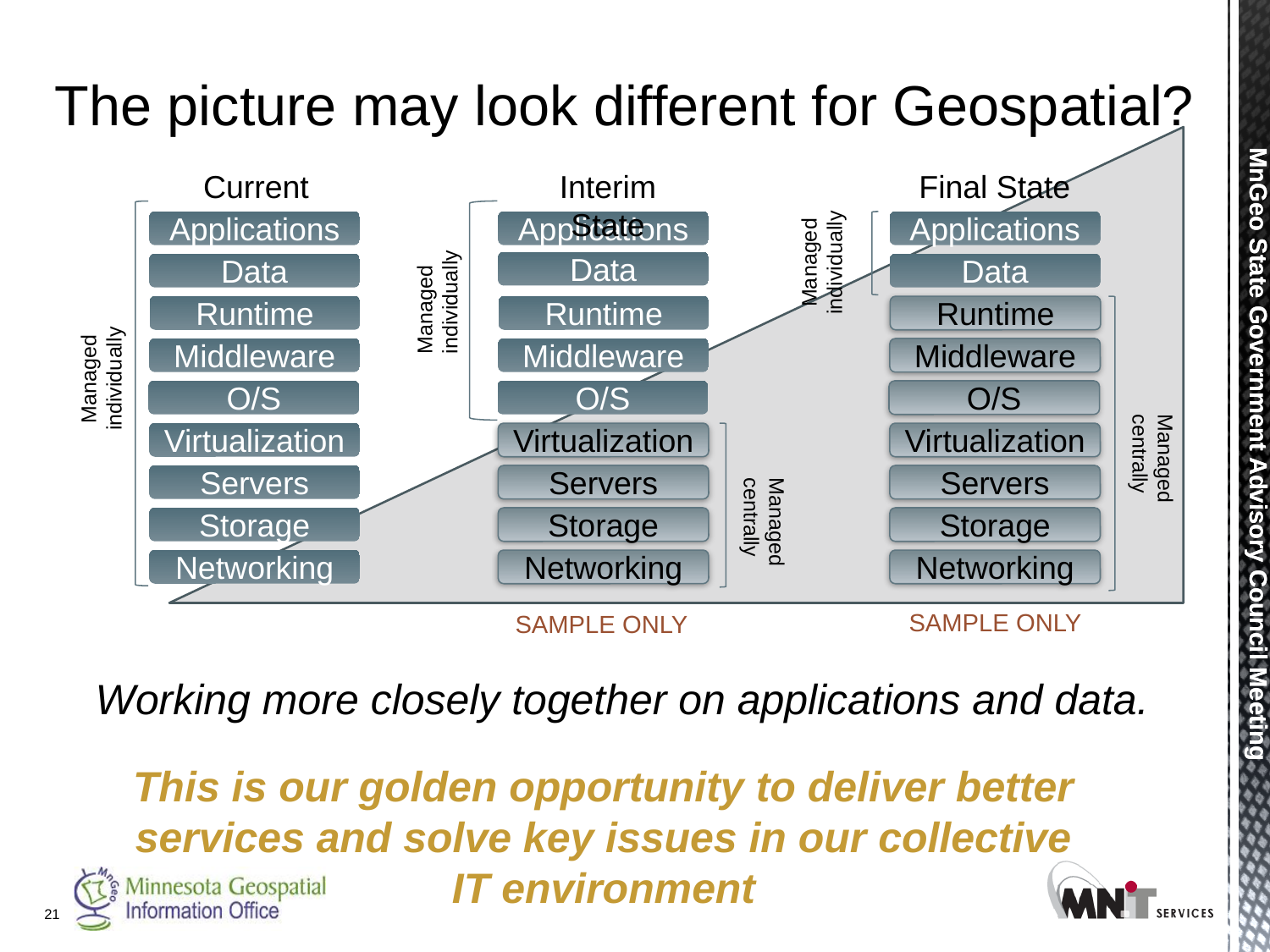

# The picture may look different for Geospatial?

Current
Interim State
Final State
Managed individually
Managed individually

Applications
Applications
Applications

Data
Data
Data
Managed individually
Runtime
Runtime
Runtime

Middleware
Middleware
Middleware
O/S
O/S
O/S
Managed centrally
Virtualization
Virtualization

Virtualization
Servers
Servers
Managed centrally
Servers
Storage
Storage
Storage
Networking
Networking
Networking
SAMPLE ONLY
SAMPLE ONLY
Working more closely together on applications and data.
This is our golden opportunity to deliver better services and solve key issues in our collective IT environment
21